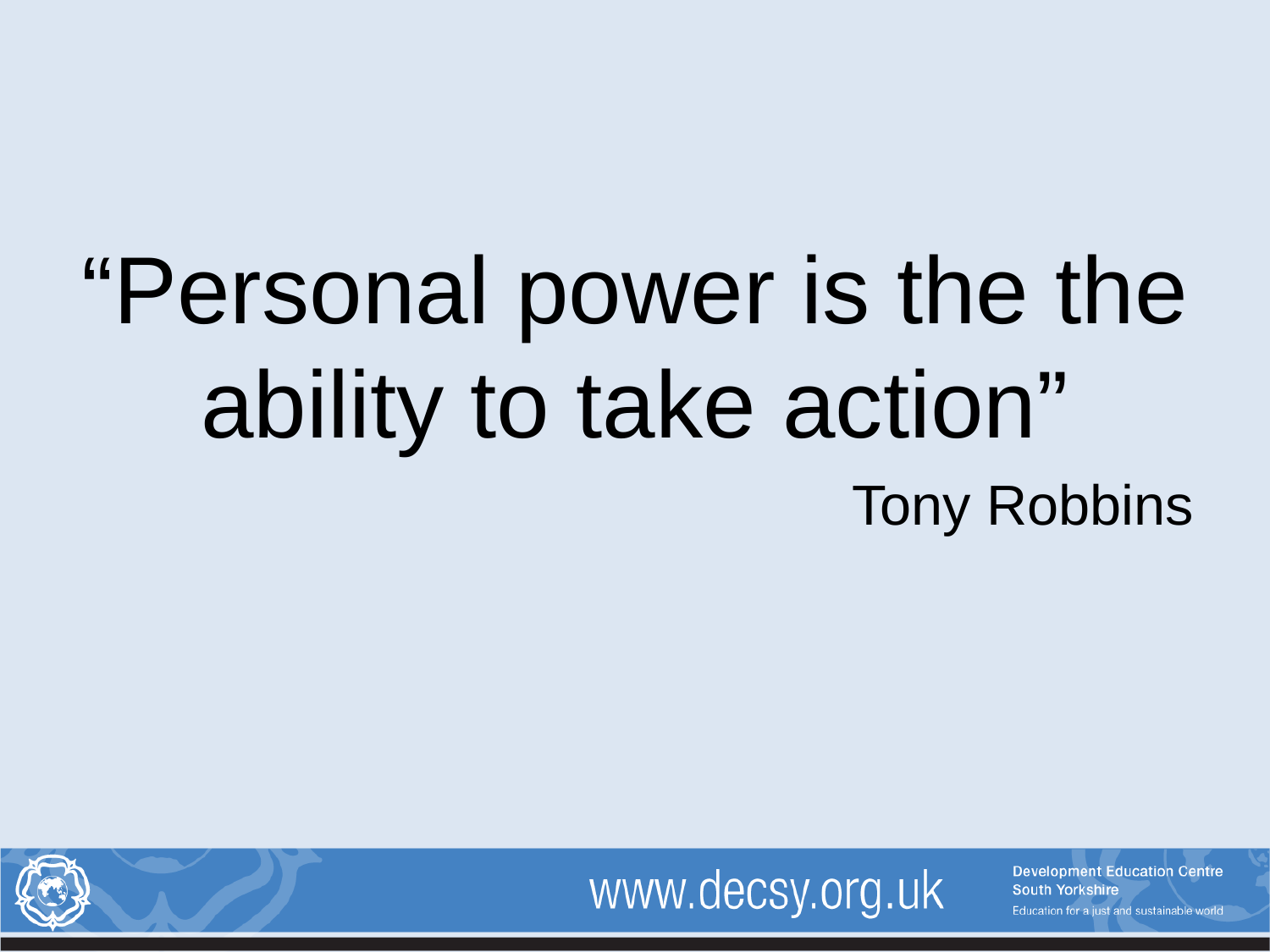

“Personal power is the the ability to take action”
Tony Robbins